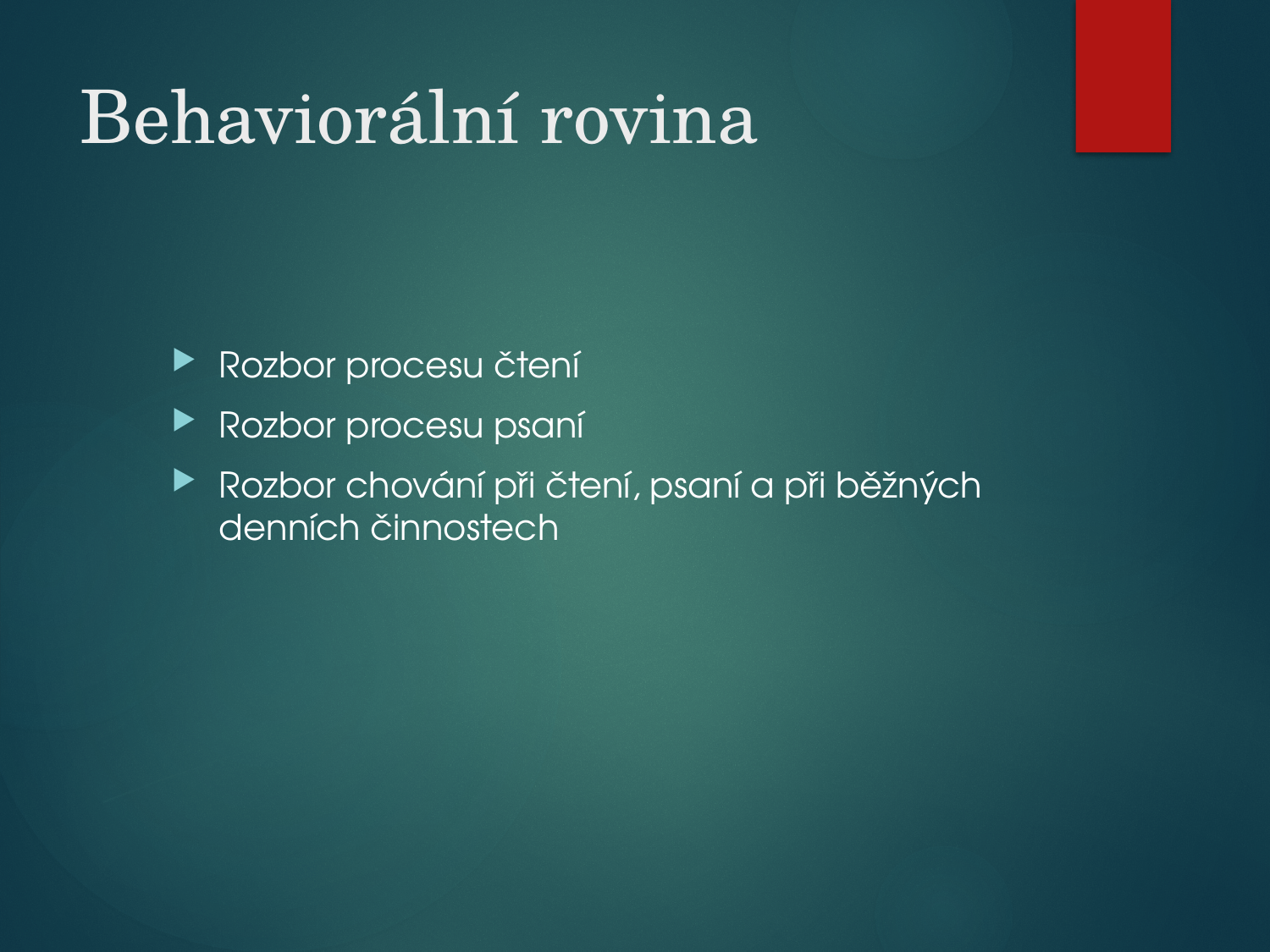

# Behaviorální rovina
Rozbor procesu čtení
Rozbor procesu psaní
Rozbor chování při čtení, psaní a při běžných denních činnostech